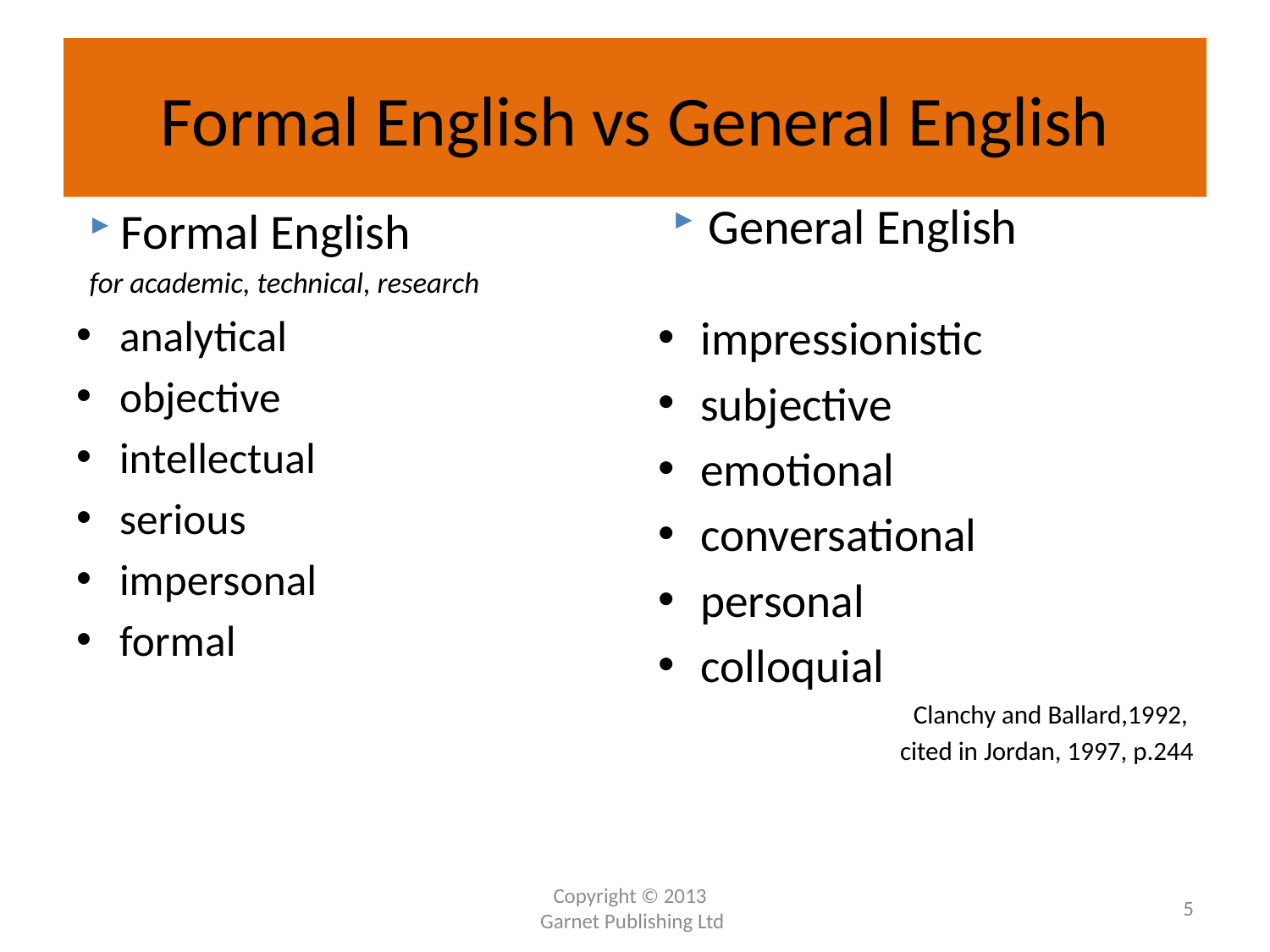

# Formal English vs General English
General English

Formal English
for academic, technical, research
analytical
objective
intellectual
serious
impersonal
formal

impressionistic
subjective
emotional
conversational
personal
colloquial
Clanchy and Ballard,1992,
cited in Jordan, 1997, p.244

Copyright © 2013
Garnet Publishing Ltd
5